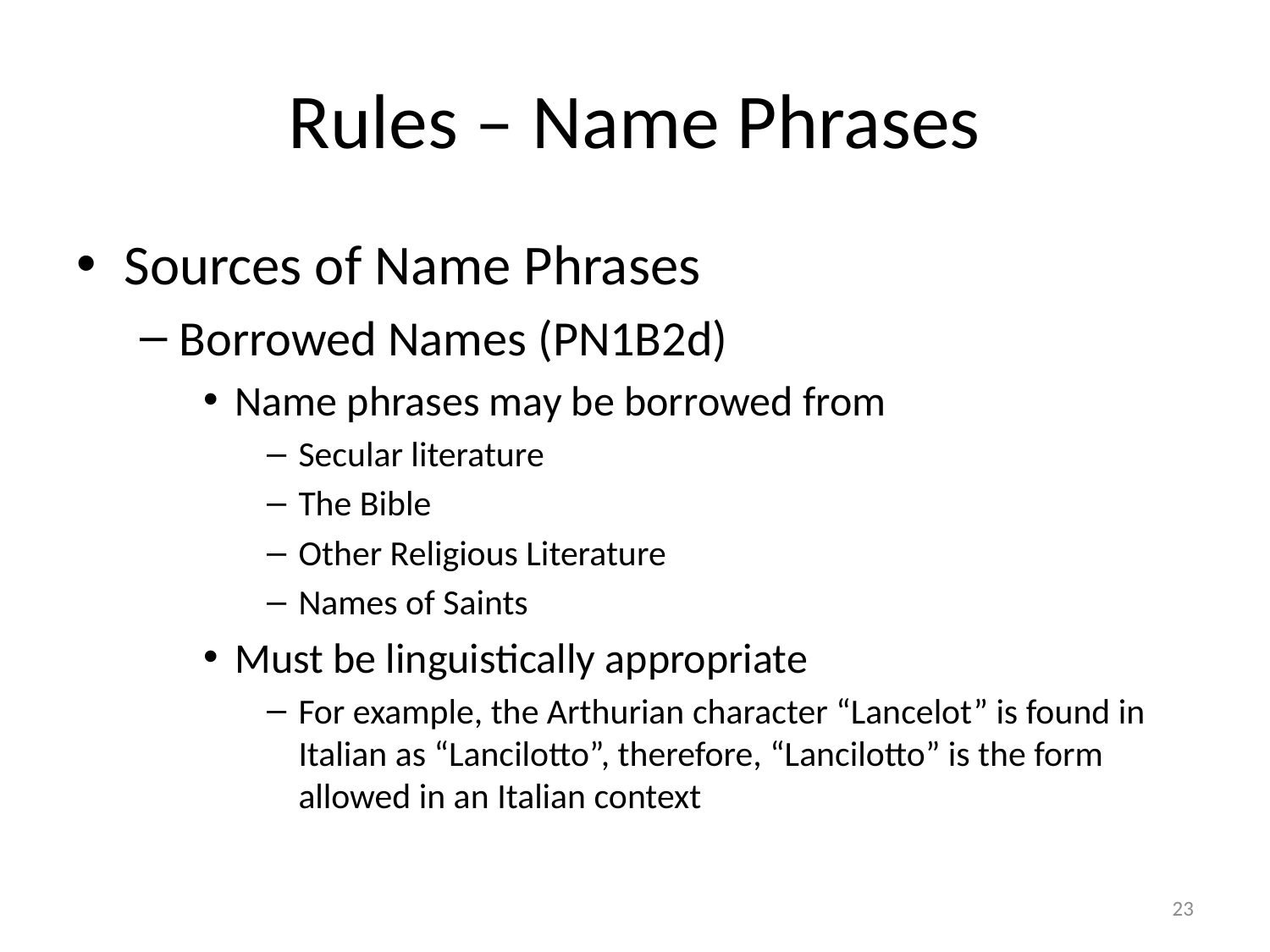

# Rules – Name Phrases
Sources of Name Phrases
Borrowed Names (PN1B2d)
Name phrases may be borrowed from
Secular literature
The Bible
Other Religious Literature
Names of Saints
Must be linguistically appropriate
For example, the Arthurian character “Lancelot” is found in Italian as “Lancilotto”, therefore, “Lancilotto” is the form allowed in an Italian context
23